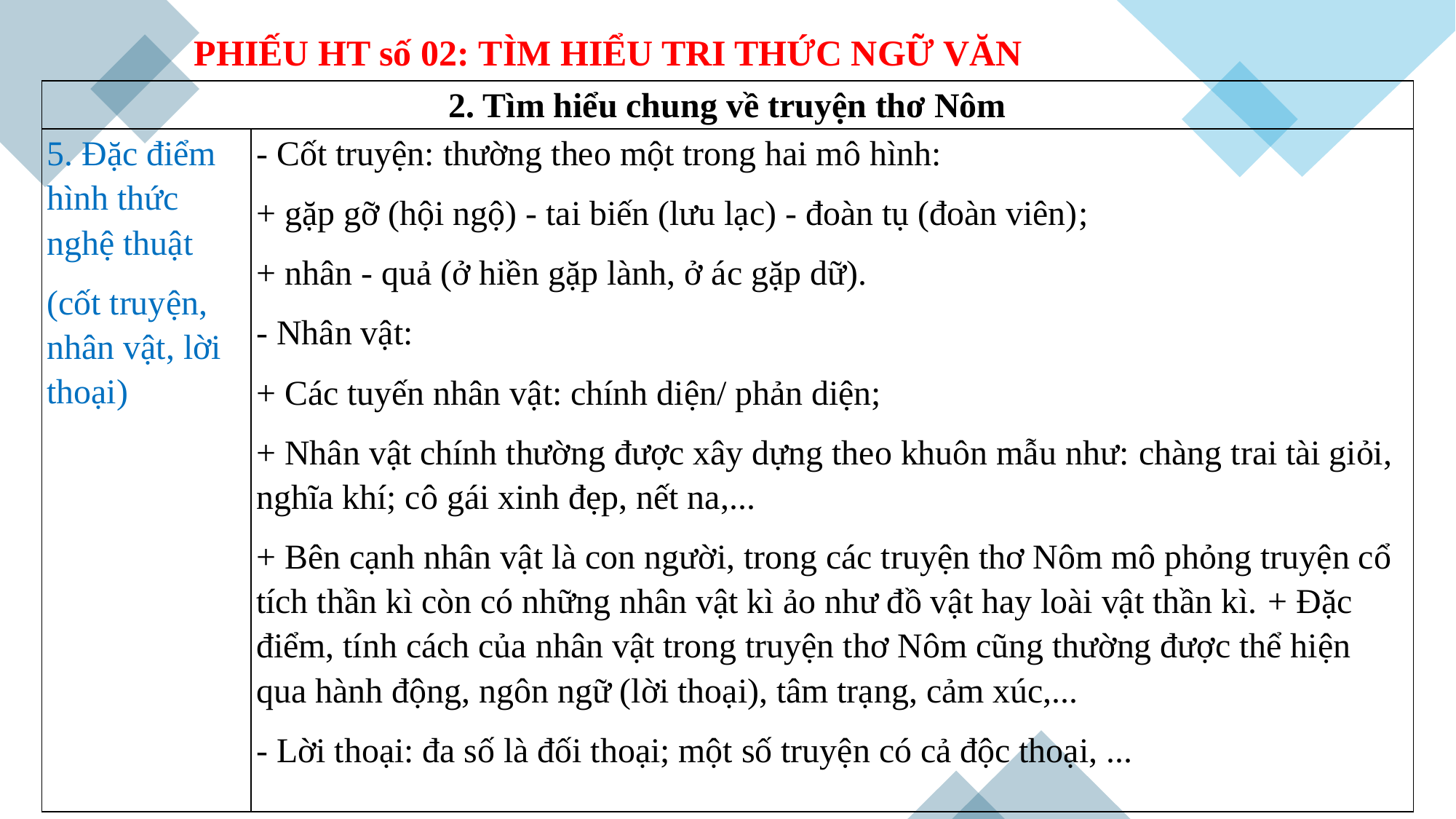

PHIẾU HT số 02: TÌM HIỂU TRI THỨC NGỮ VĂN

| 2. Tìm hiểu chung về truyện thơ Nôm |  |
| --- | --- |
| 5. Đặc điểm hình thức nghệ thuật (cốt truyện, nhân vật, lời thoại) | - Cốt truyện: thường theo một trong hai mô hình: + gặp gỡ (hội ngộ) - tai biến (lưu lạc) - đoàn tụ (đoàn viên); + nhân - quả (ở hiền gặp lành, ở ác gặp dữ). - Nhân vật: + Các tuyến nhân vật: chính diện/ phản diện; + Nhân vật chính thường được xây dựng theo khuôn mẫu như: chàng trai tài giỏi, nghĩa khí; cô gái xinh đẹp, nết na,... + Bên cạnh nhân vật là con người, trong các truyện thơ Nôm mô phỏng truyện cổ tích thần kì còn có những nhân vật kì ảo như đồ vật hay loài vật thần kì. + Đặc điểm, tính cách của nhân vật trong truyện thơ Nôm cũng thường được thể hiện qua hành động, ngôn ngữ (lời thoại), tâm trạng, cảm xúc,... - Lời thoại: đa số là đối thoại; một số truyện có cả độc thoại, ... |